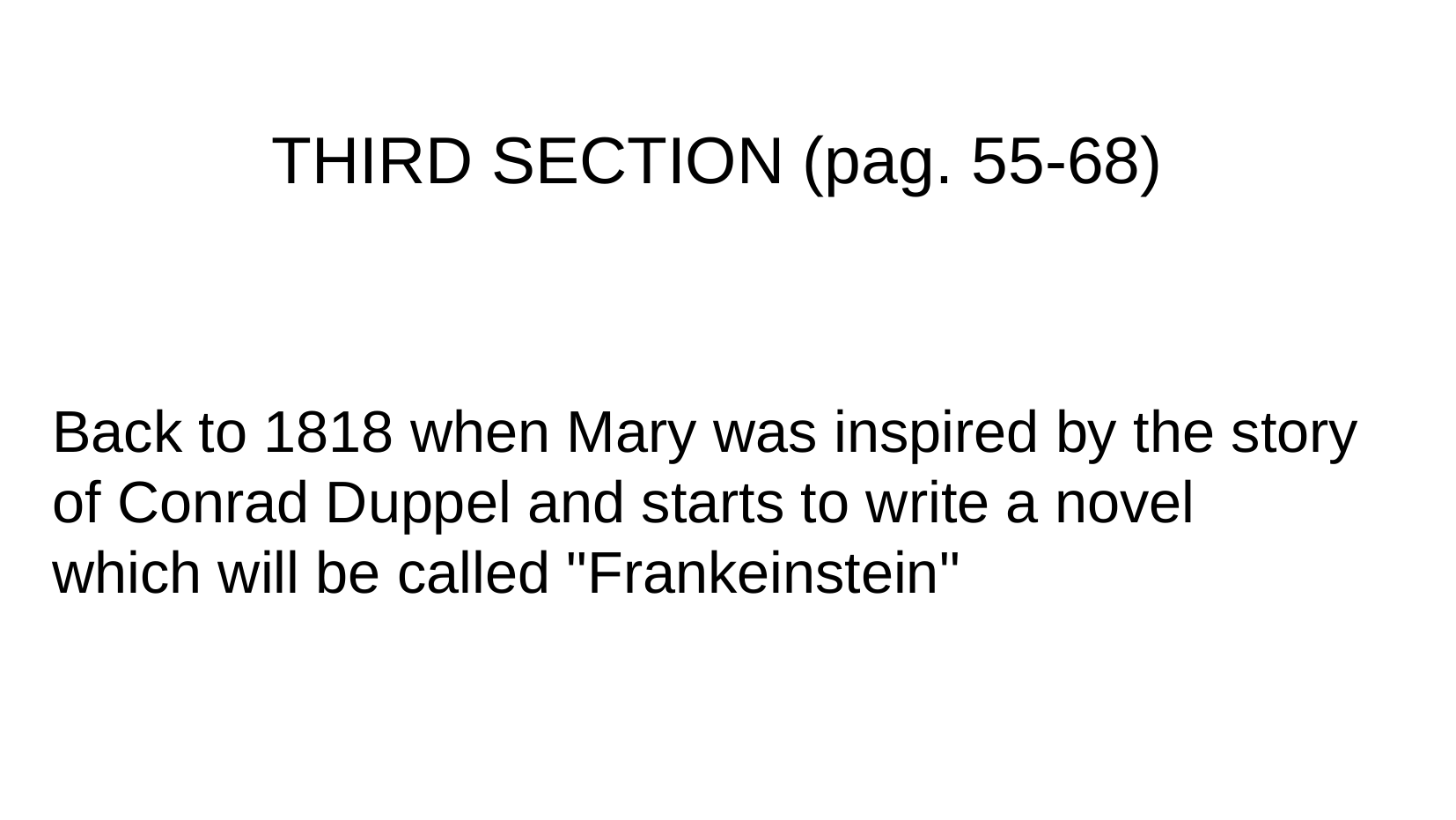

THIRD SECTION (pag. 55-68)
Back to 1818 when Mary was inspired by the story of Conrad Duppel and starts to write a novel which will be called "Frankeinstein"